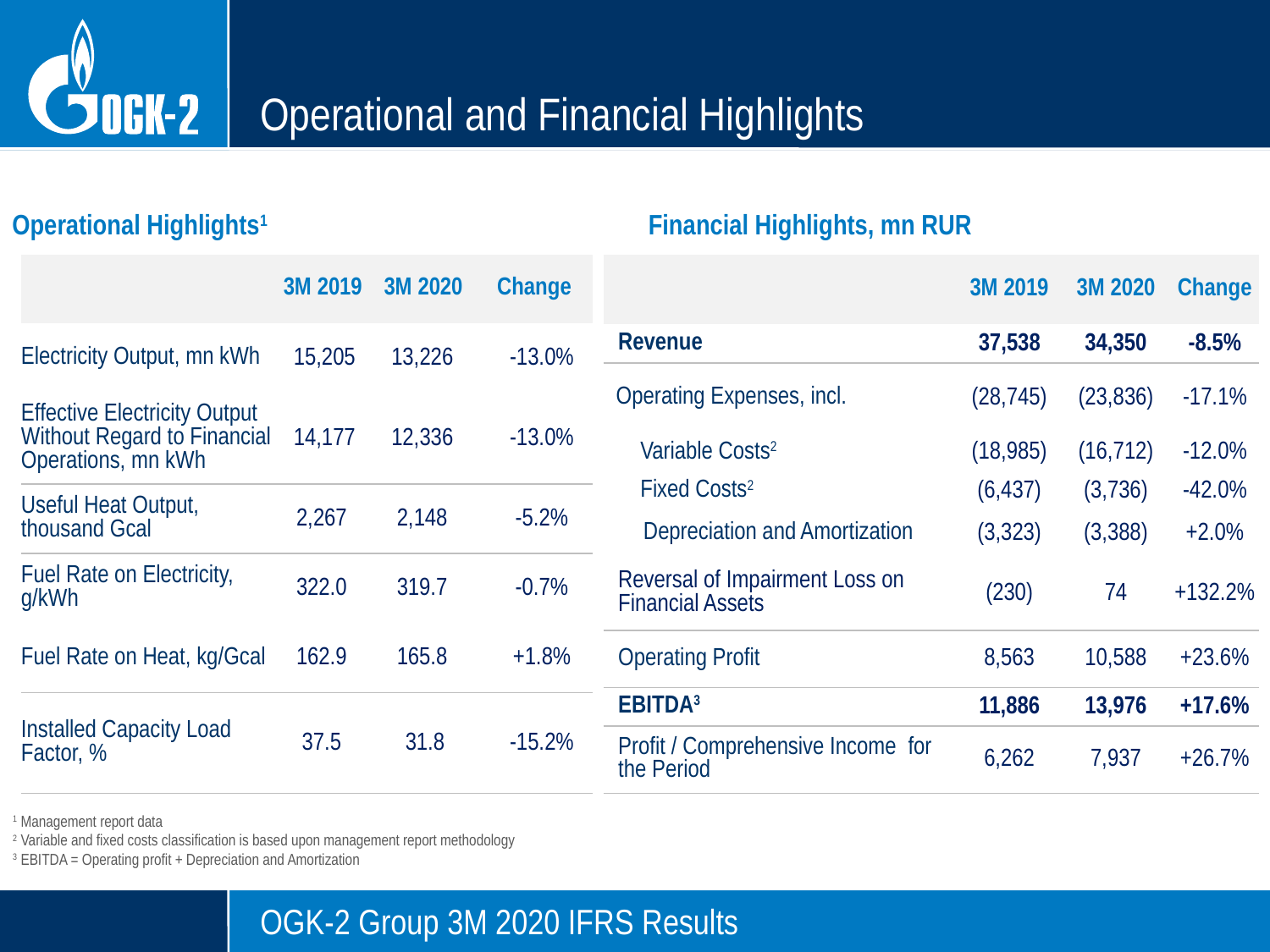

# Operational and Financial Highlights
Operational Highlights1
Financial Highlights, mn RUR
|  | 3M 2019 | 3M 2020 | Change |
| --- | --- | --- | --- |
| Electricity Output, mn kWh | 15,205 | 13,226 | -13.0% |
| Effective Electricity Output Without Regard to Financial Operations, mn kWh | 14,177 | 12,336 | -13.0% |
| Useful Heat Output, thousand Gcal | 2,267 | 2,148 | -5.2% |
| Fuel Rate on Electricity, g/kWh | 322.0 | 319.7 | -0.7% |
| Fuel Rate on Heat, kg/Gcal | 162.9 | 165.8 | +1.8% |
| Installed Capacity Load Factor, % | 37.5 | 31.8 | -15.2% |
|  | 3M 2019 | 3M 2020 | Change |
| --- | --- | --- | --- |
| Revenue | 37,538 | 34,350 | -8.5% |
| Operating Expenses, incl. | (28,745) | (23,836) | -17.1% |
| Variable Costs2 | (18,985) | (16,712) | -12.0% |
| Fixed Costs2 | (6,437) | (3,736) | -42.0% |
| Depreciation and Amortization | (3,323) | (3,388) | +2.0% |
| Reversal of Impairment Loss on Financial Assets | (230) | 74 | +132.2% |
| Operating Profit | 8,563 | 10,588 | +23.6% |
| EBITDA3 | 11,886 | 13,976 | +17.6% |
| Profit / Comprehensive Income for the Period | 6,262 | 7,937 | +26.7% |
1 Management report data
2 Variable and fixed costs classification is based upon management report methodology
3 EBITDA = Operating profit + Depreciation and Amortization
OGK-2 Group 3M 2020 IFRS Results